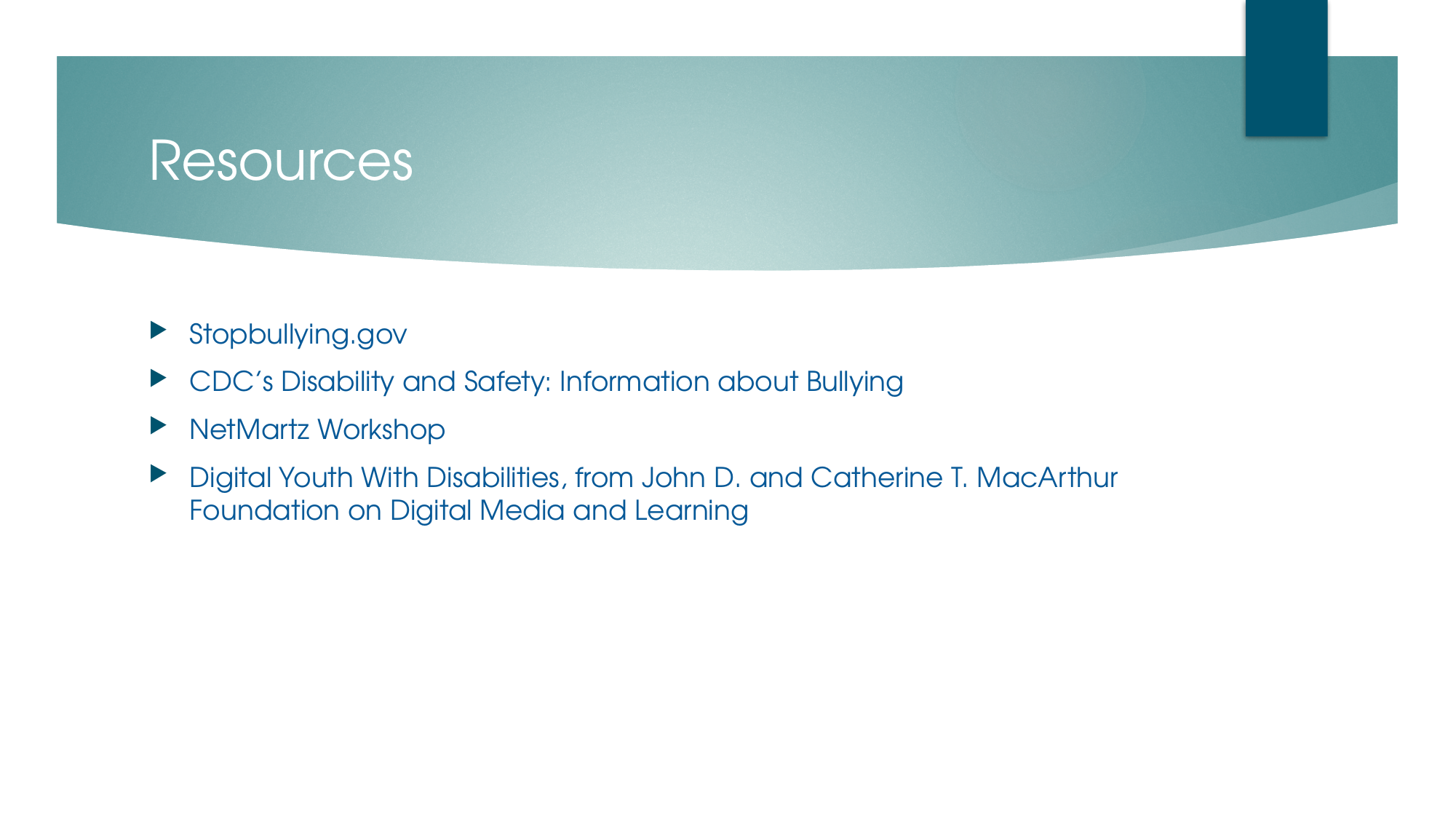

# Resources
Stopbullying.gov
CDC’s Disability and Safety: Information about Bullying
NetMartz Workshop
Digital Youth With Disabilities, from John D. and Catherine T. MacArthur Foundation on Digital Media and Learning